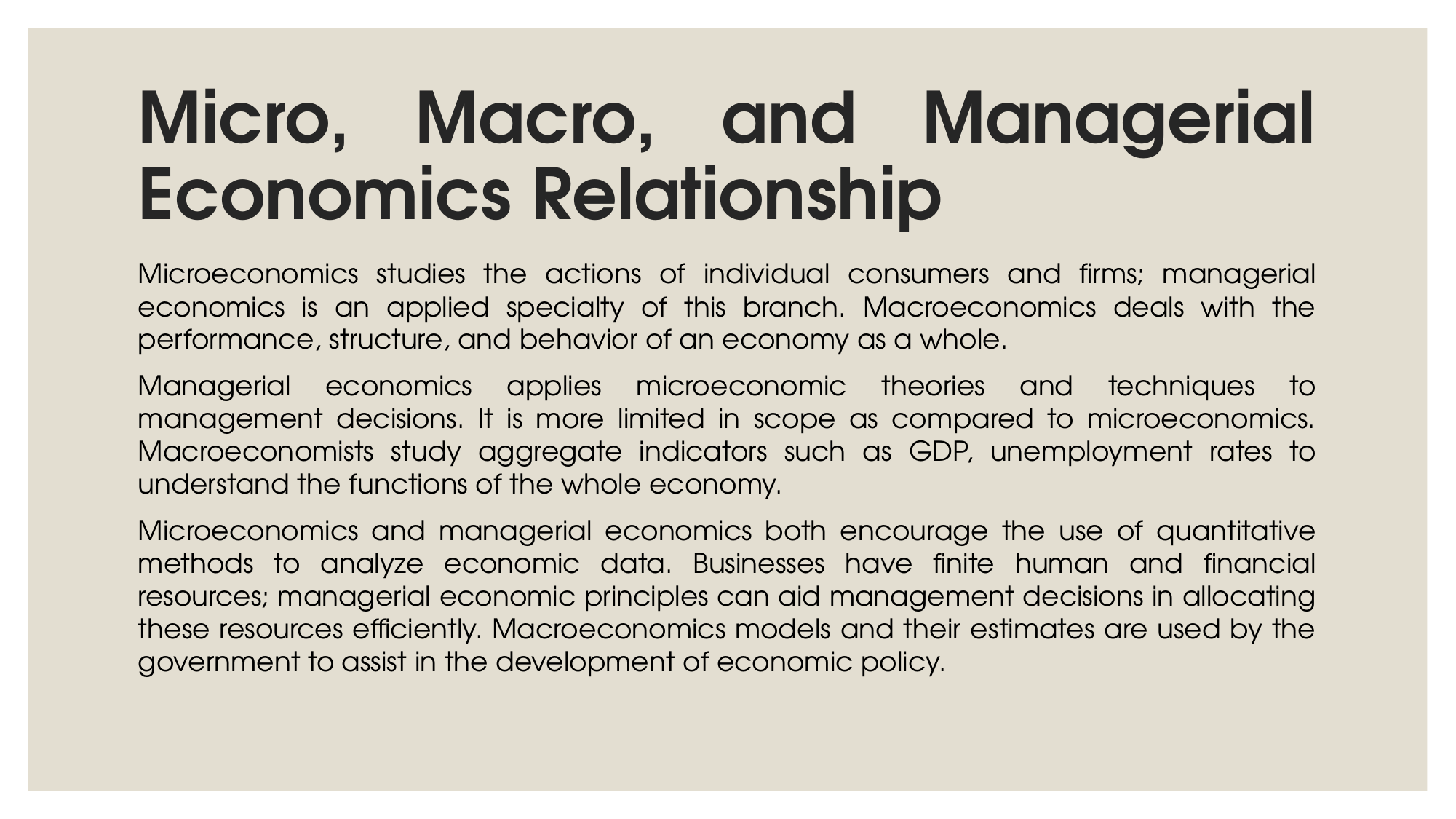

# Micro, Macro, and Managerial Economics Relationship
Microeconomics studies the actions of individual consumers and firms; managerial economics is an applied specialty of this branch. Macroeconomics deals with the performance, structure, and behavior of an economy as a whole.
Managerial economics applies microeconomic theories and techniques to management decisions. It is more limited in scope as compared to microeconomics. Macroeconomists study aggregate indicators such as GDP, unemployment rates to understand the functions of the whole economy.
Microeconomics and managerial economics both encourage the use of quantitative methods to analyze economic data. Businesses have finite human and financial resources; managerial economic principles can aid management decisions in allocating these resources efficiently. Macroeconomics models and their estimates are used by the government to assist in the development of economic policy.